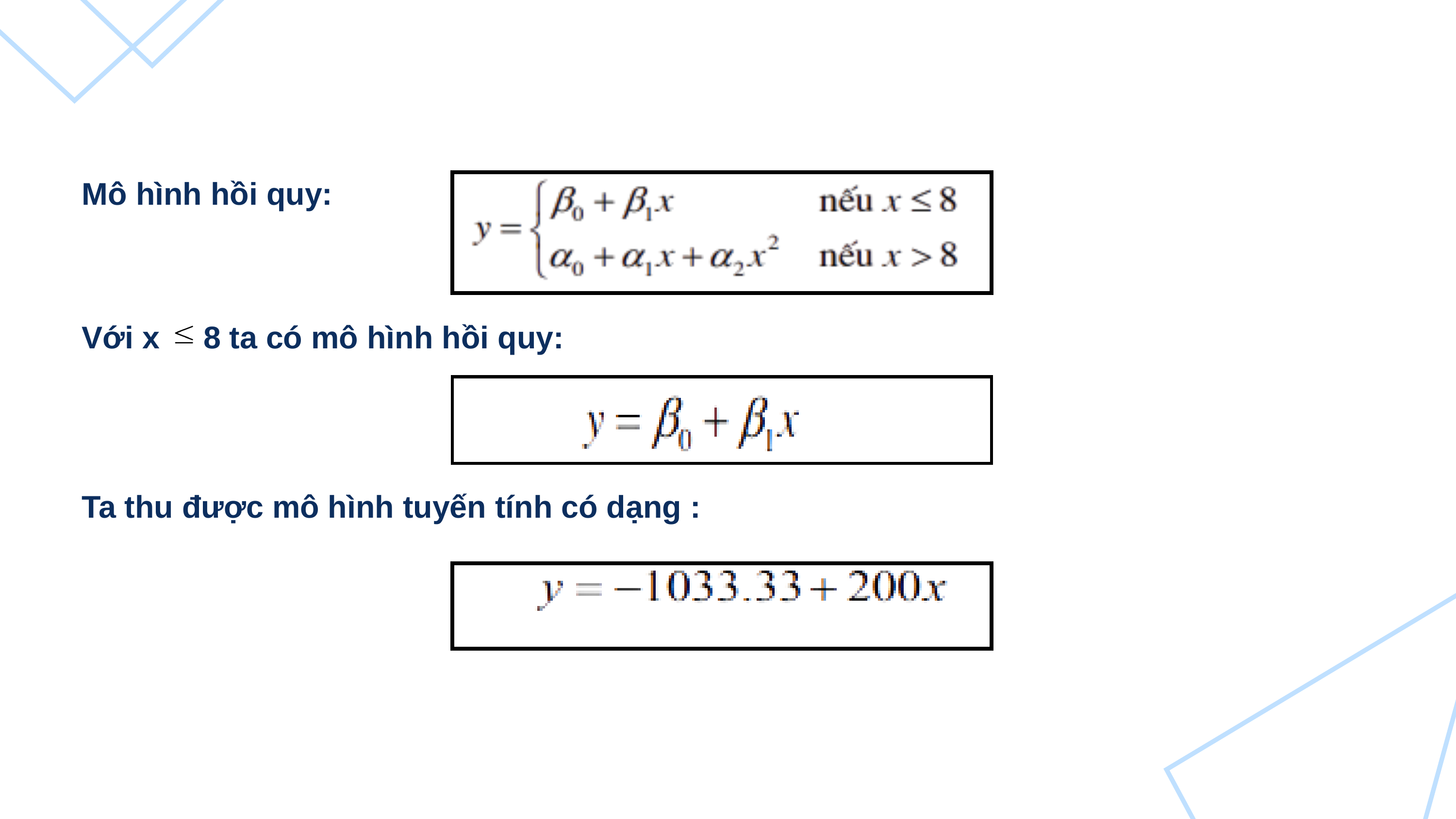

Mô hình hồi quy:

Với x     8 ta có mô hình hồi quy:

Ta thu được mô hình tuyến tính có dạng :